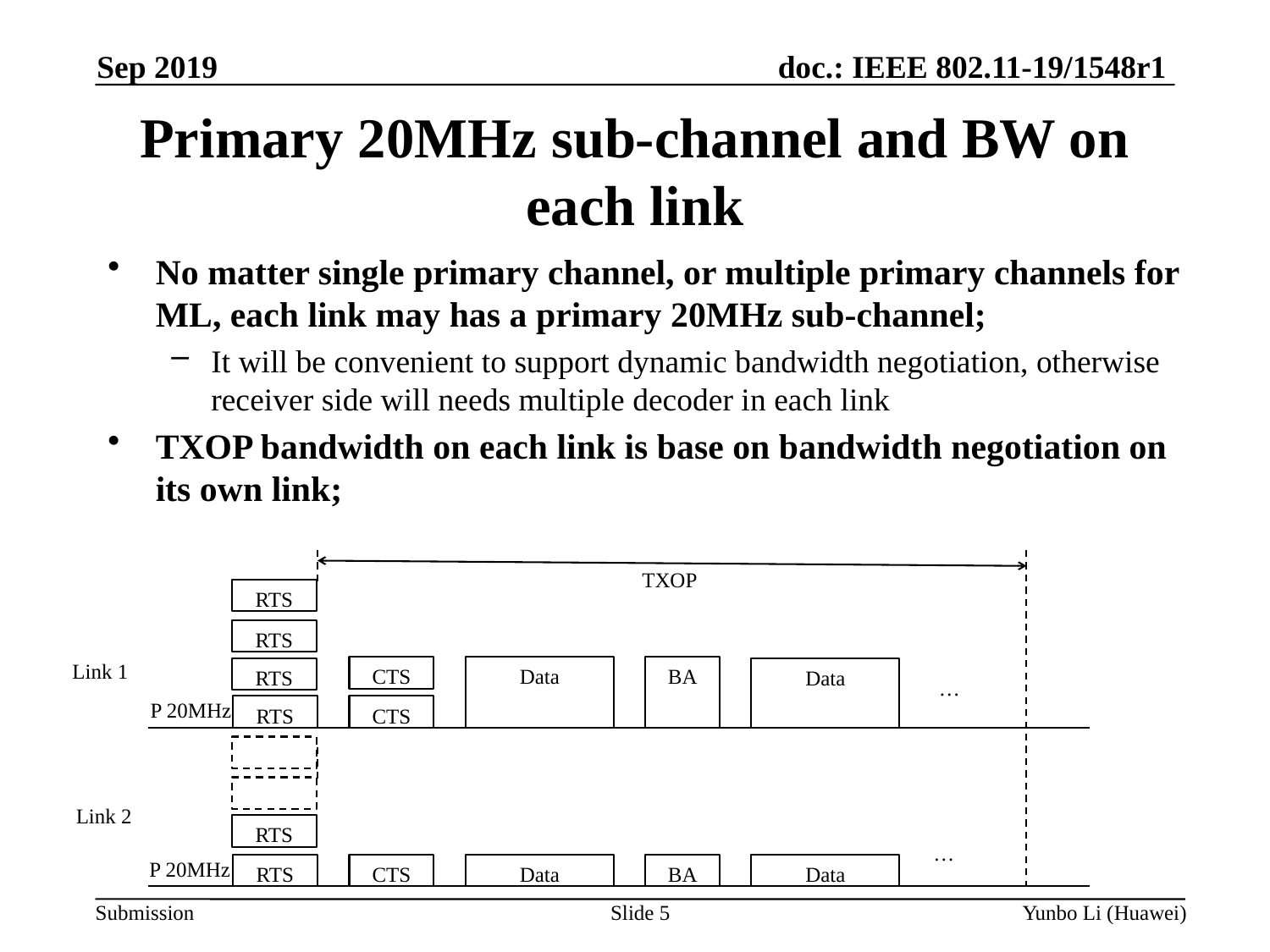

Sep 2019
Primary 20MHz sub-channel and BW on each link
No matter single primary channel, or multiple primary channels for ML, each link may has a primary 20MHz sub-channel;
It will be convenient to support dynamic bandwidth negotiation, otherwise receiver side will needs multiple decoder in each link
TXOP bandwidth on each link is base on bandwidth negotiation on its own link;

TXOP
RTS
RTS
Link 1
CTS
Data
BA
RTS
Data
…
P 20MHz
RTS
CTS

Link 2
RTS
…
P 20MHz
RTS
CTS
Data
BA
Data
Slide 5
Yunbo Li (Huawei)